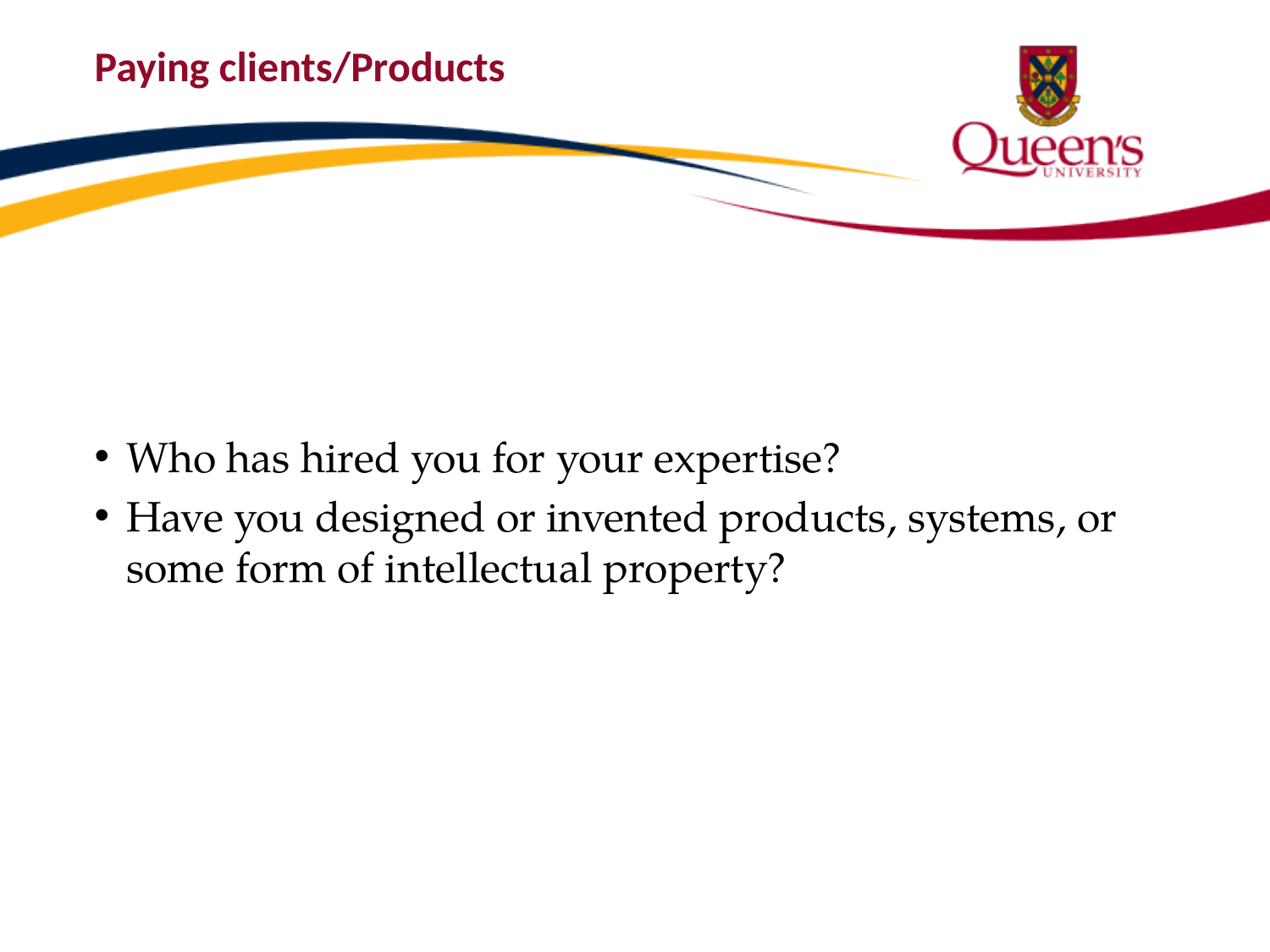

# Paying clients/Products

Who has hired you for your expertise?
Have you designed or invented products, systems, or some form of intellectual property?